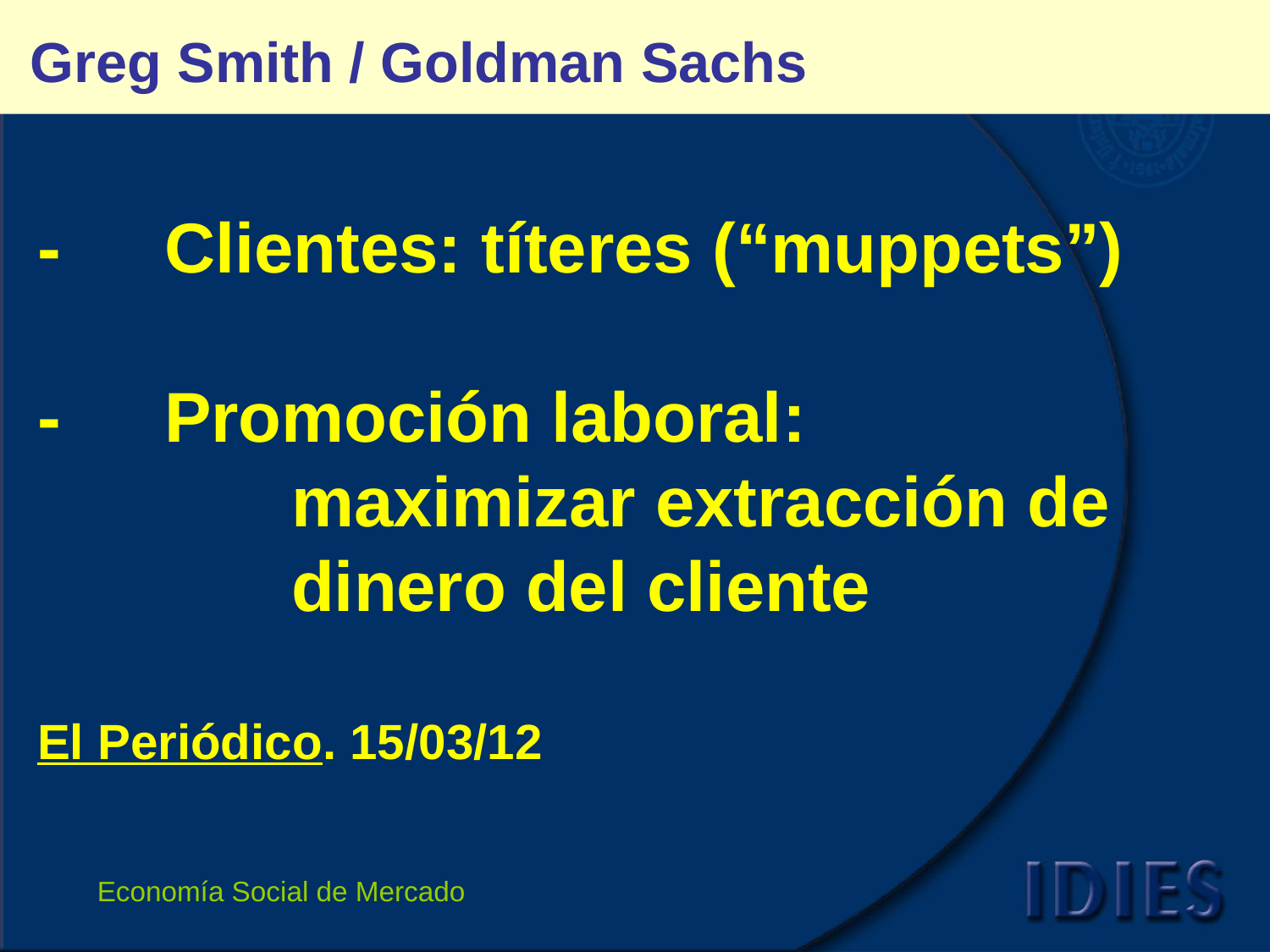

# Greg Smith / Goldman Sachs
-	Clientes: títeres (“muppets”)

-	Promoción laboral: 				maximizar extracción de 		dinero del cliente

El Periódico. 15/03/12